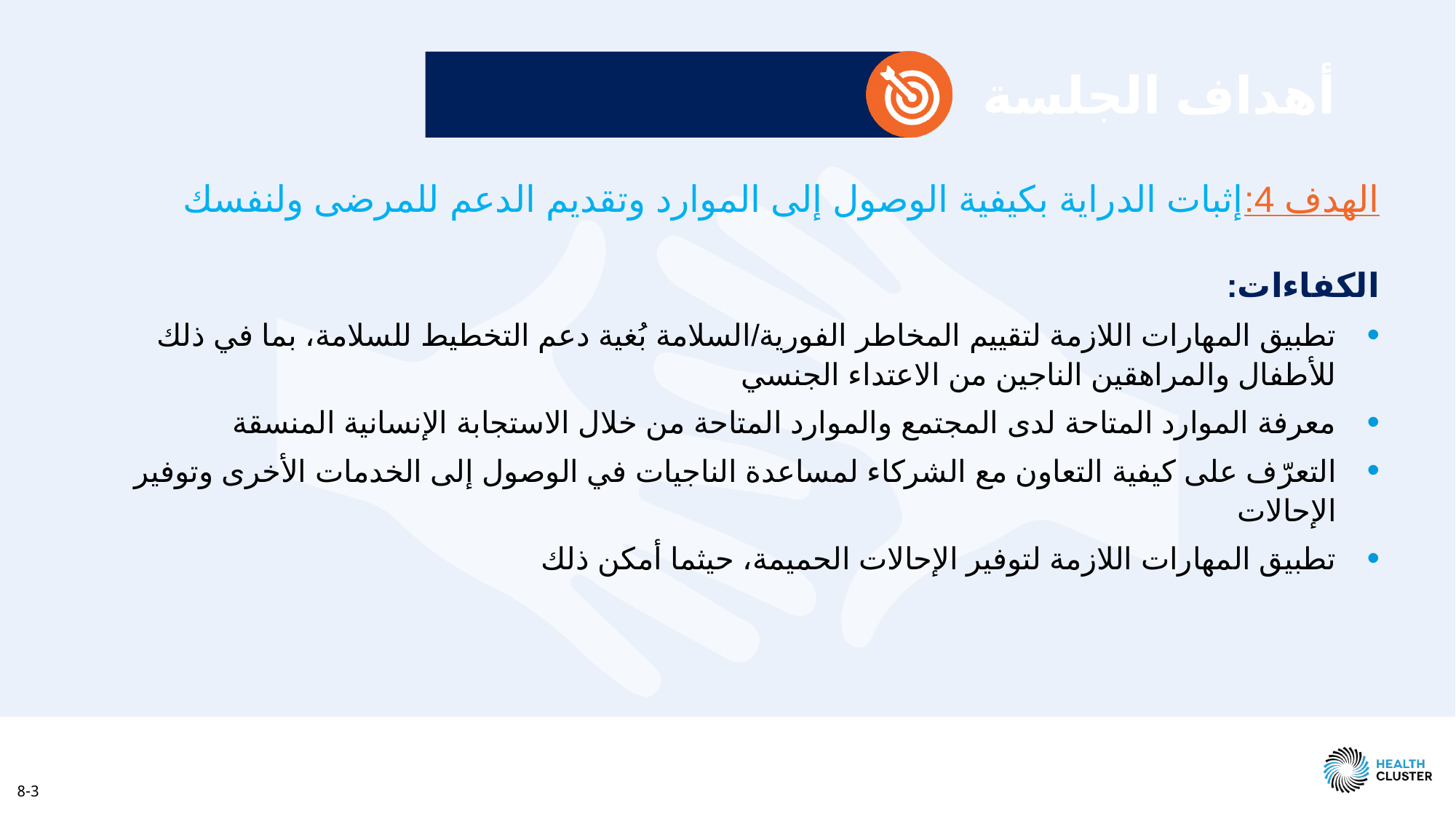

# أهداف الجلسة
الهدف 4:	إثبات الدراية بكيفية الوصول إلى الموارد وتقديم الدعم للمرضى ولنفسك

الكفاءات:
تطبيق المهارات اللازمة لتقييم المخاطر الفورية/السلامة بُغية دعم التخطيط للسلامة، بما في ذلك للأطفال والمراهقين الناجين من الاعتداء الجنسي
معرفة الموارد المتاحة لدى المجتمع والموارد المتاحة من خلال الاستجابة الإنسانية المنسقة
التعرّف على كيفية التعاون مع الشركاء لمساعدة الناجيات في الوصول إلى الخدمات الأخرى وتوفير الإحالات
تطبيق المهارات اللازمة لتوفير الإحالات الحميمة، حيثما أمكن ذلك

8-3